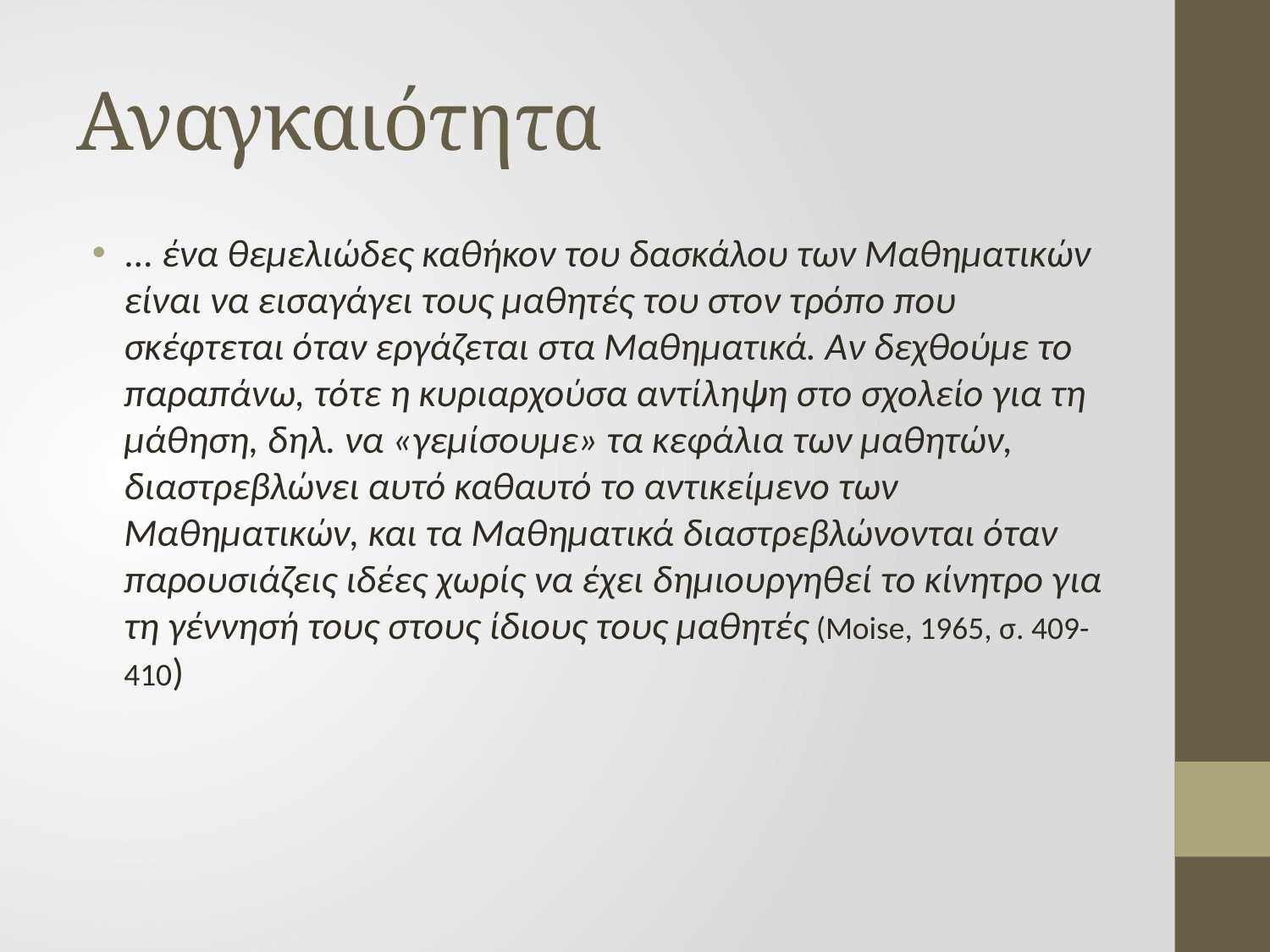

# Αναγκαιότητα
... ένα θεμελιώδες καθήκον του δασκάλου των Μαθηματικών είναι να εισαγάγει τους μαθητές του στον τρόπο που σκέφτεται όταν εργάζεται στα Μαθηματικά. Αν δεχθούμε το παραπάνω, τότε η κυριαρχούσα αντίληψη στο σχολείο για τη μάθηση, δηλ. να «γεμίσουμε» τα κεφάλια των μαθητών, διαστρεβλώνει αυτό καθαυτό το αντικείμενο των Μαθηματικών, και τα Μαθηματικά διαστρεβλώνονται όταν παρουσιάζεις ιδέες χωρίς να έχει δημιουργηθεί το κίνητρο για τη γέννησή τους στους ίδιους τους μαθητές (Moise, 1965, σ. 409-410)